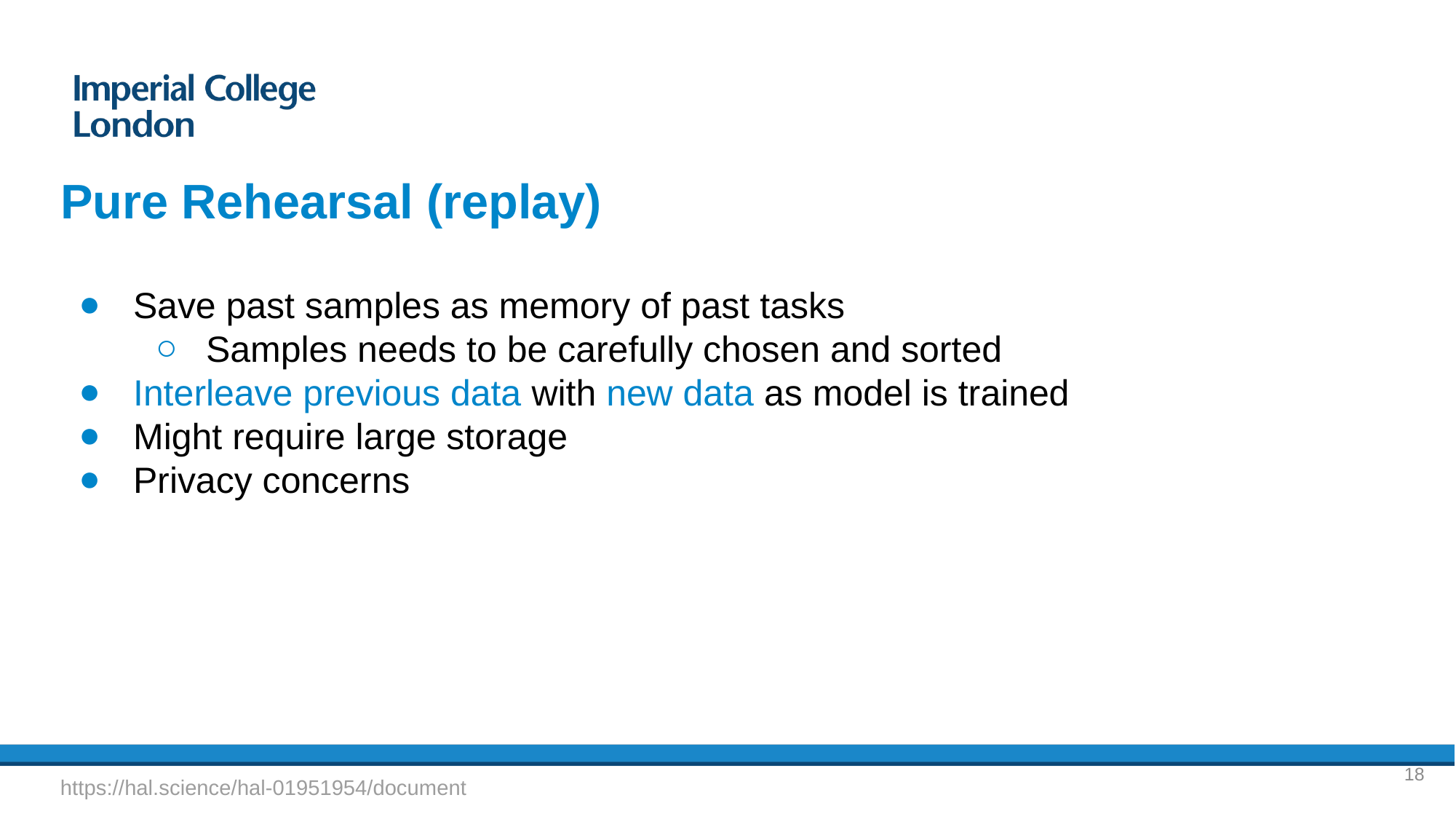

# Pure Rehearsal (replay)
Save past samples as memory of past tasks
Samples needs to be carefully chosen and sorted
Interleave previous data with new data as model is trained
Might require large storage
Privacy concerns
18
https://hal.science/hal-01951954/document